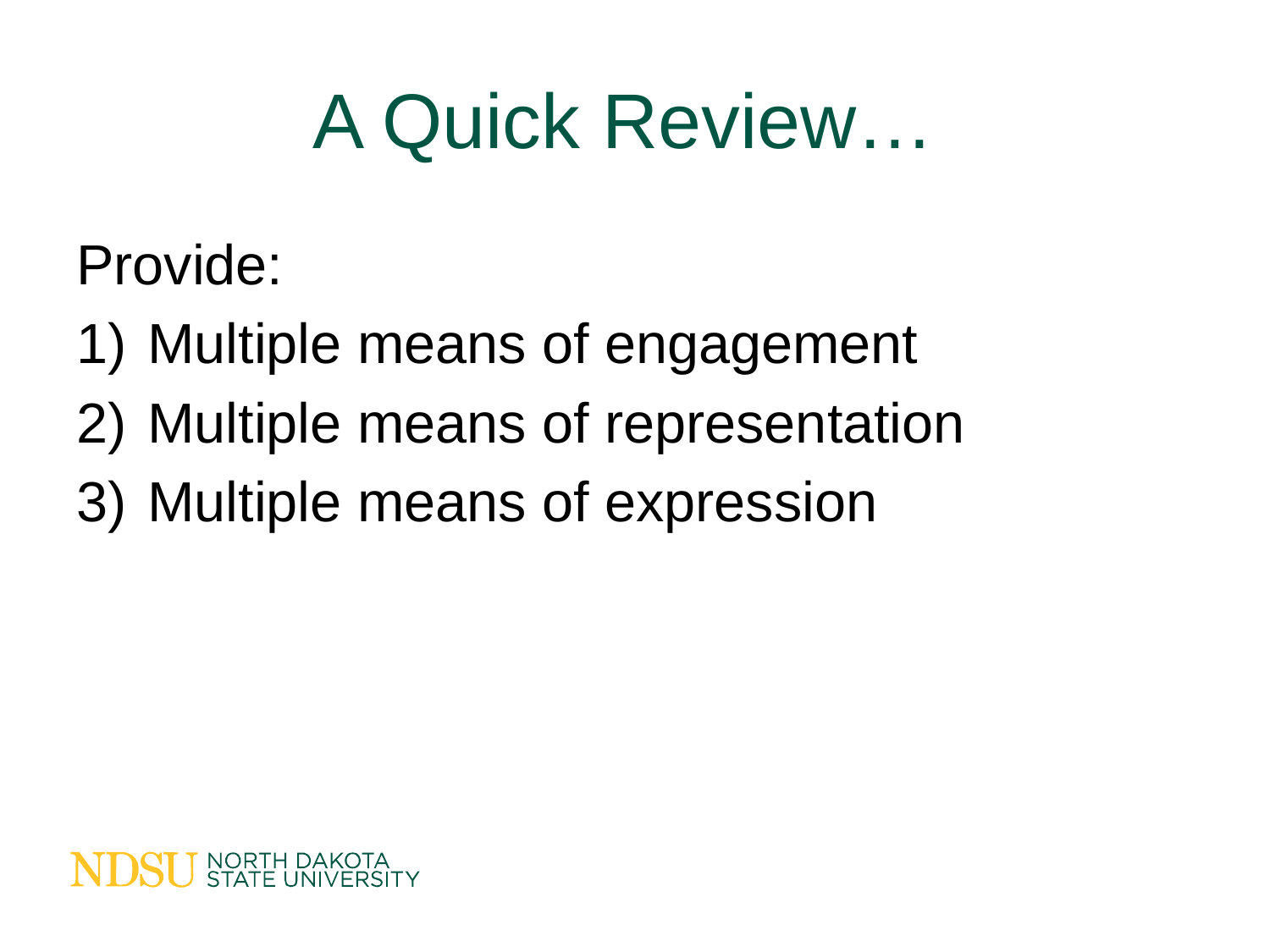

# A Quick Review…
Provide:
Multiple means of engagement
Multiple means of representation
Multiple means of expression